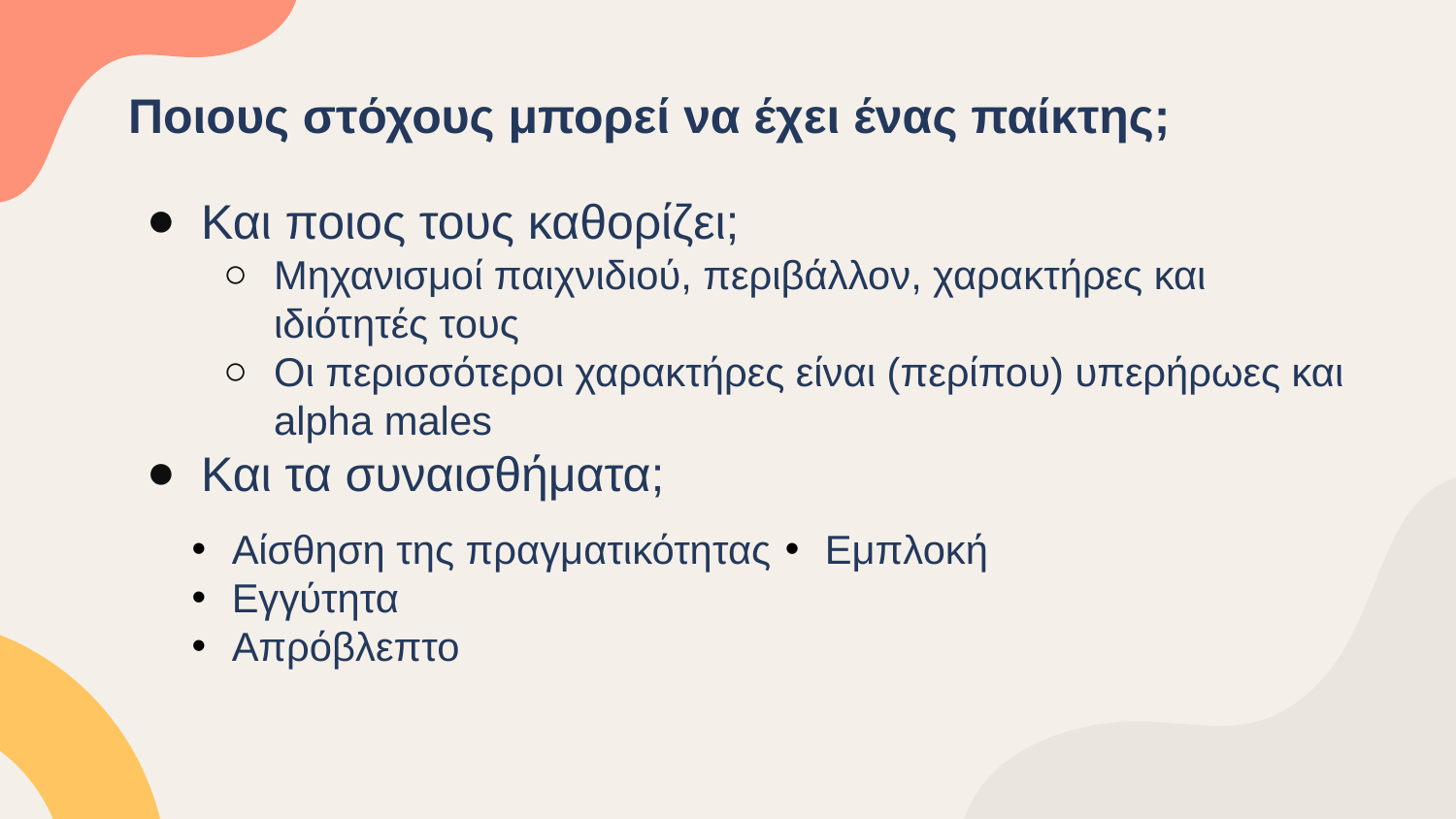

# Ποιους στόχους μπορεί να έχει ένας παίκτης;
Και ποιος τους καθορίζει;
Μηχανισμοί παιχνιδιού, περιβάλλον, χαρακτήρες και ιδιότητές τους
Οι περισσότεροι χαρακτήρες είναι (περίπου) υπερήρωες και alpha males
Και τα συναισθήματα;

 Αίσθηση της πραγματικότητας
 Εγγύτητα
 Απρόβλεπτο
 Εμπλοκή